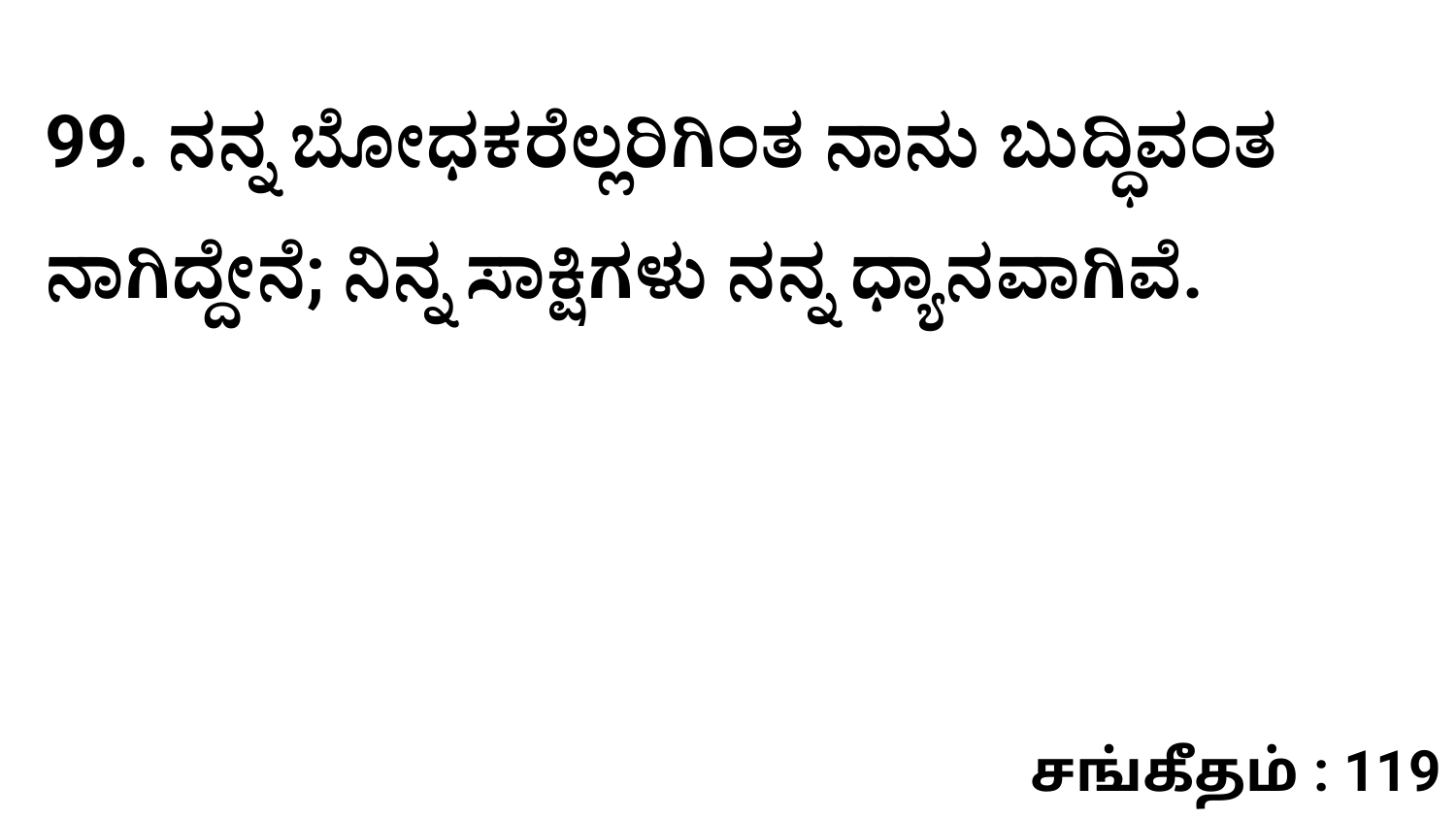

99. ನನ್ನ ಬೋಧಕರೆಲ್ಲರಿಗಿಂತ ನಾನು ಬುದ್ಧಿವಂತ ನಾಗಿದ್ದೇನೆ; ನಿನ್ನ ಸಾಕ್ಷಿಗಳು ನನ್ನ ಧ್ಯಾನವಾಗಿವೆ.
சங்கீதம் : 119